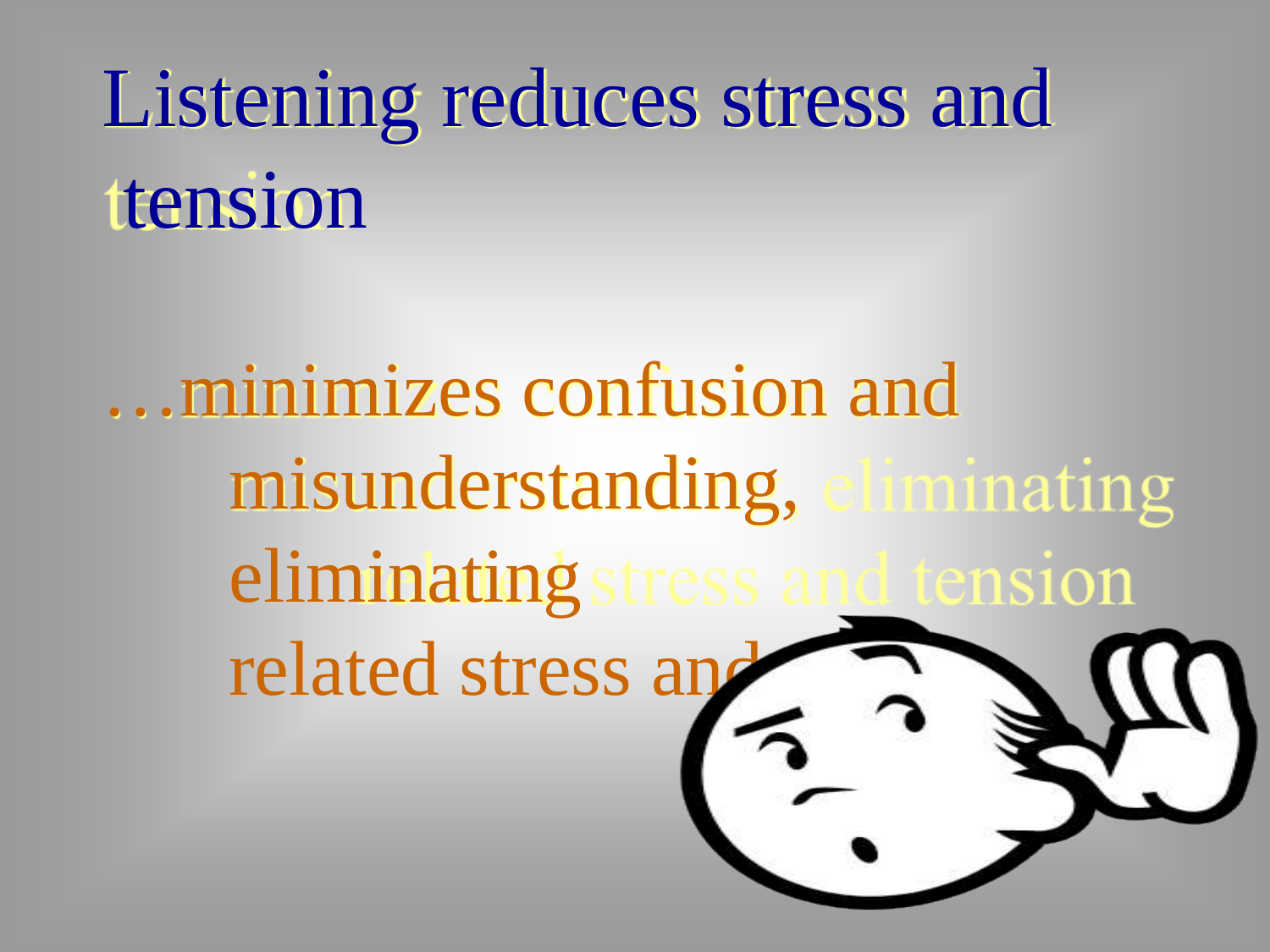

# Listening reduces stress and  tension
…minimizes confusion and  misunderstanding, eliminating
related stress and tension